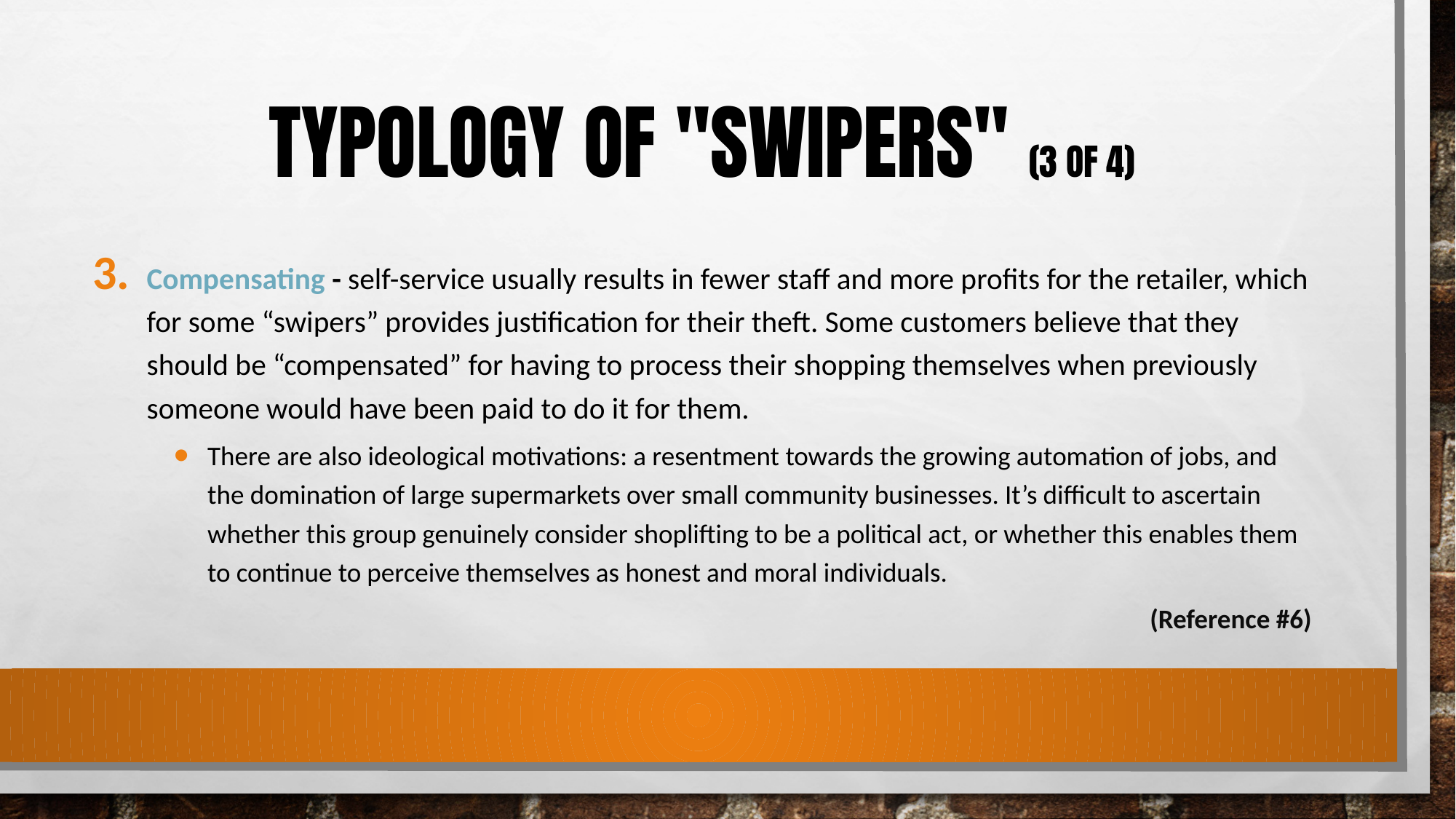

# Typology of "Swipers" (3 of 4)
Compensating - self-service usually results in fewer staff and more profits for the retailer, which for some “swipers” provides justification for their theft. Some customers believe that they should be “compensated” for having to process their shopping themselves when previously someone would have been paid to do it for them.
There are also ideological motivations: a resentment towards the growing automation of jobs, and the domination of large supermarkets over small community businesses. It’s difficult to ascertain whether this group genuinely consider shoplifting to be a political act, or whether this enables them to continue to perceive themselves as honest and moral individuals.
(Reference #6)